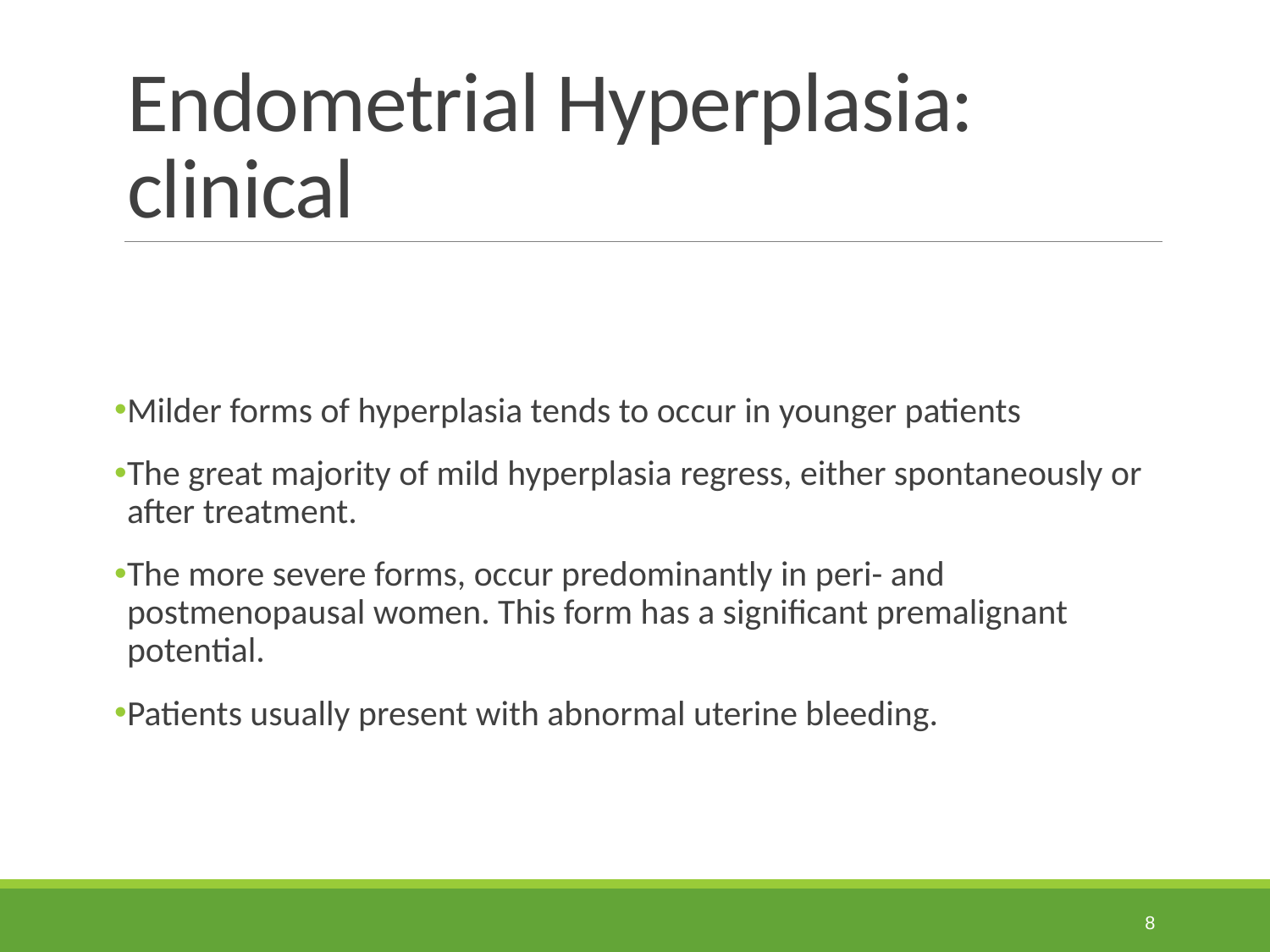

# Endometrial Hyperplasia: clinical

Milder forms of hyperplasia tends to occur in younger patients
The great majority of mild hyperplasia regress, either spontaneously or after treatment.
The more severe forms, occur predominantly in peri- and postmenopausal women. This form has a significant premalignant potential.
Patients usually present with abnormal uterine bleeding.

8